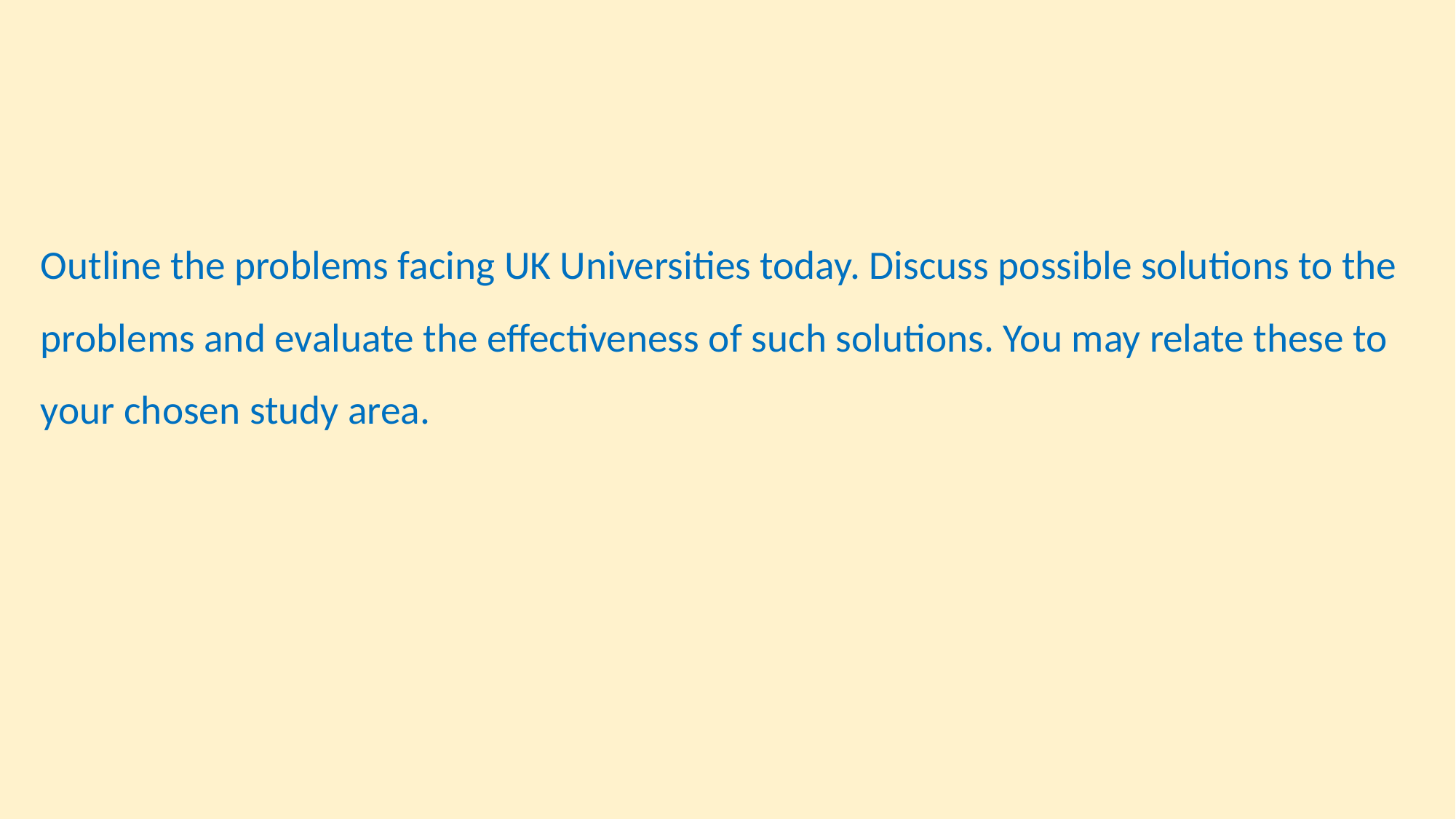

Outline the problems facing UK Universities today. Discuss possible solutions to the problems and evaluate the effectiveness of such solutions. You may relate these to your chosen study area.